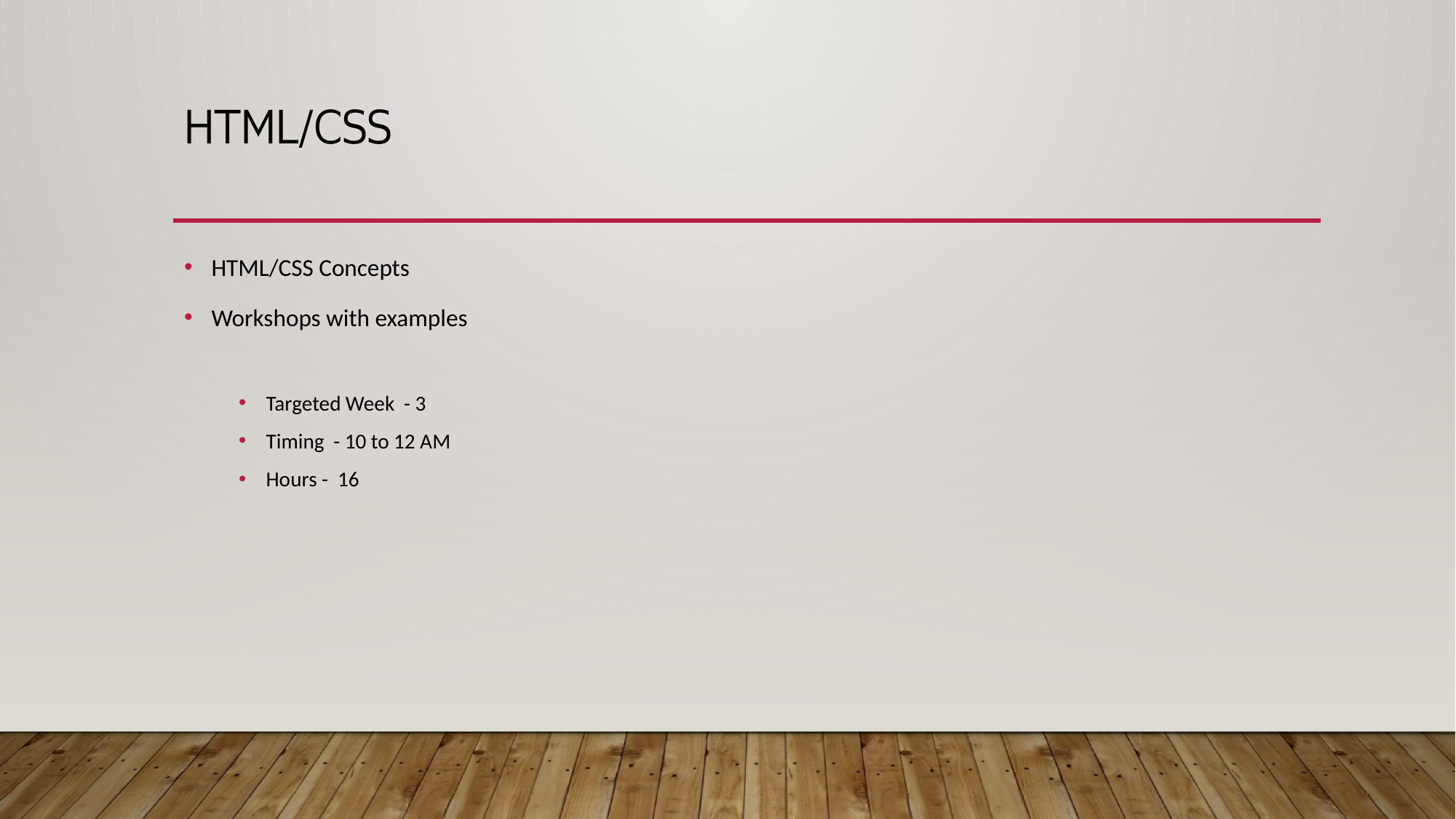

# HTML/CSS
HTML/CSS Concepts
Workshops with examples

Targeted Week  - 3
Timing  - 10 to 12 AM
Hours -  16